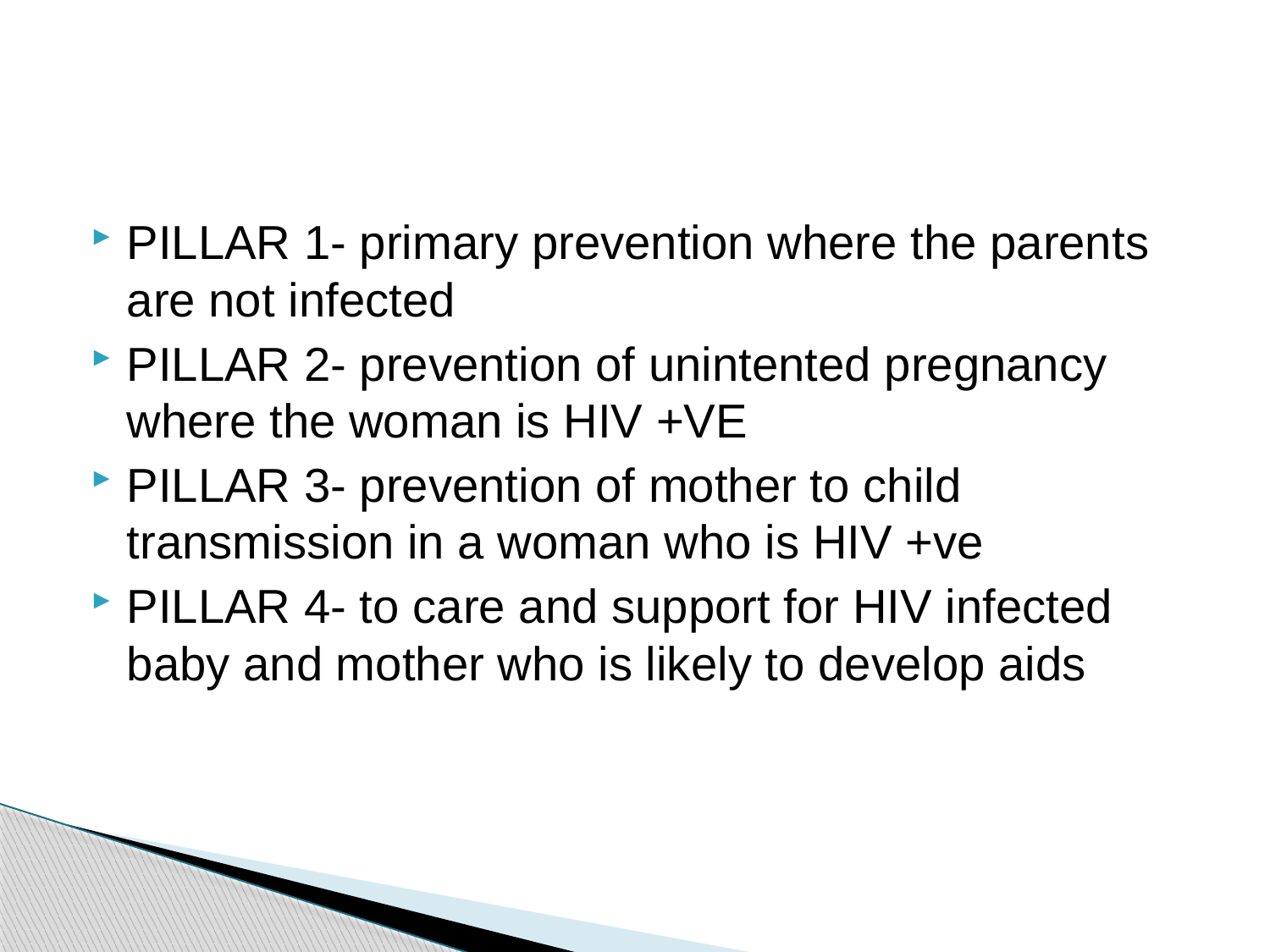

#
PILLAR 1- primary prevention where the parents are not infected
PILLAR 2- prevention of unintented pregnancy where the woman is HIV +VE
PILLAR 3- prevention of mother to child transmission in a woman who is HIV +ve
PILLAR 4- to care and support for HIV infected baby and mother who is likely to develop aids